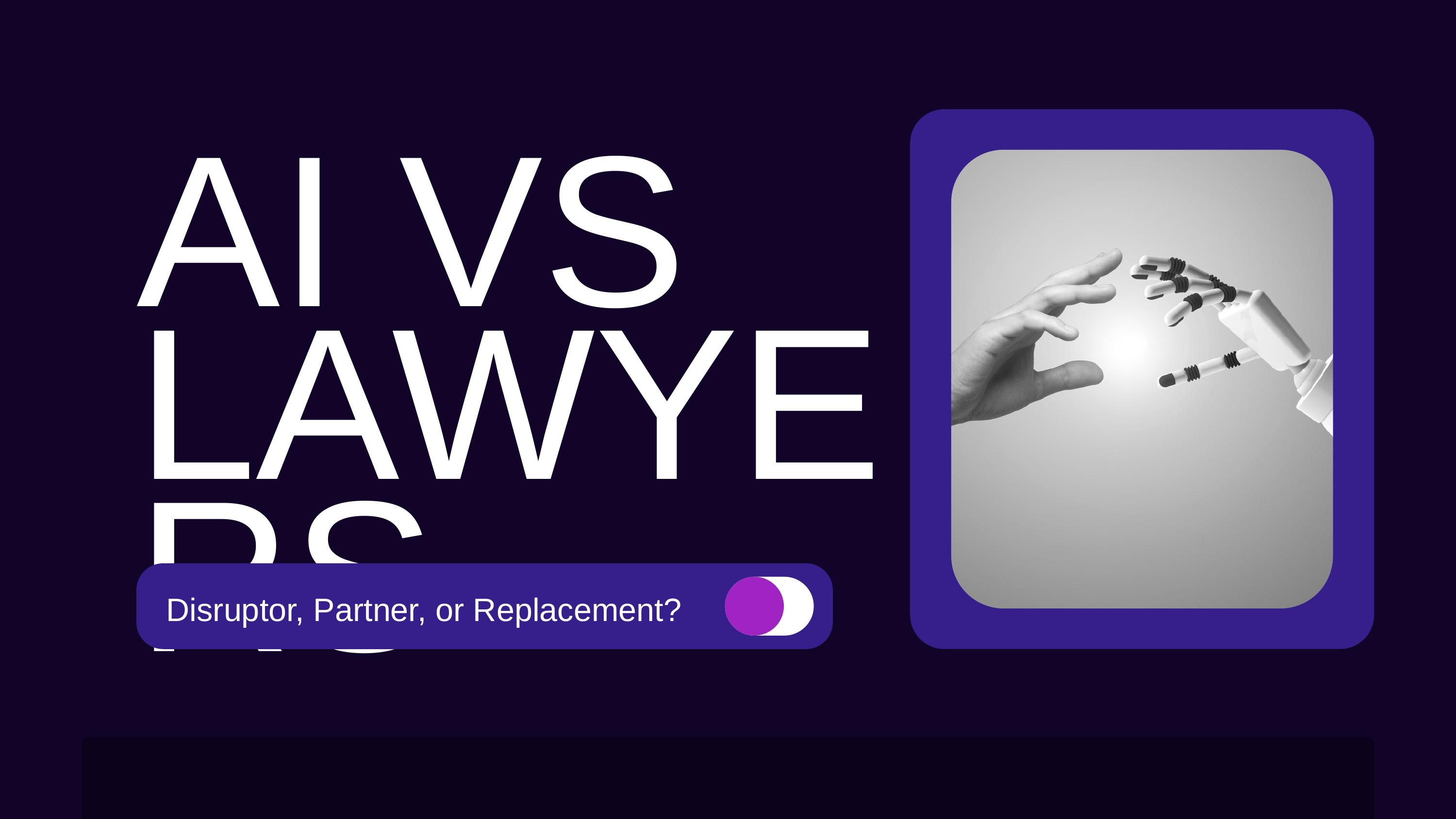

AI VS
LAWYERS

Disruptor, Partner, or Replacement?